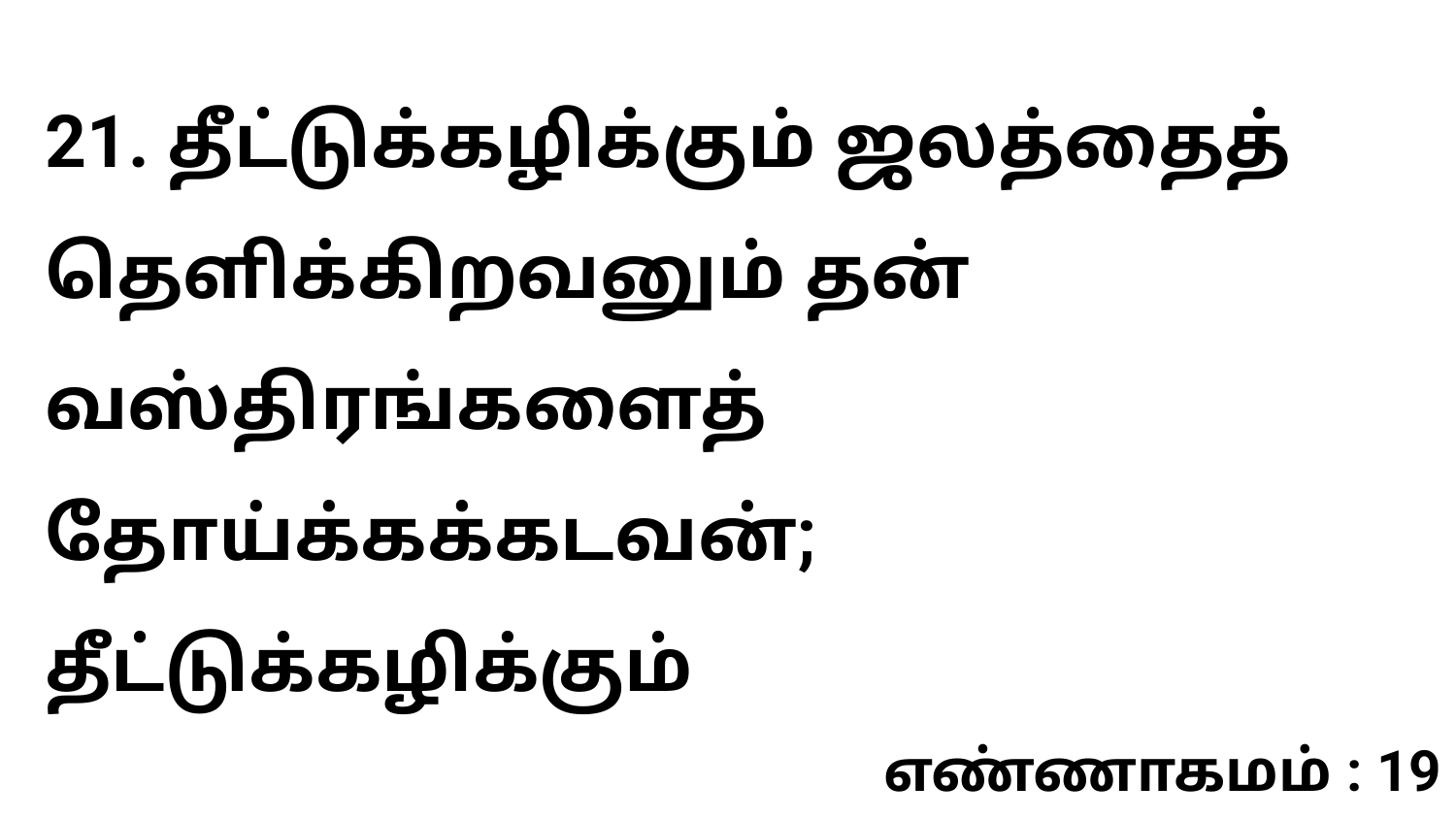

21. தீட்டுக்கழிக்கும் ஜலத்தைத் தெளிக்கிறவனும் தன் வஸ்திரங்களைத் தோய்க்கக்கடவன்; தீட்டுக்கழிக்கும்
எண்ணாகமம் : 19